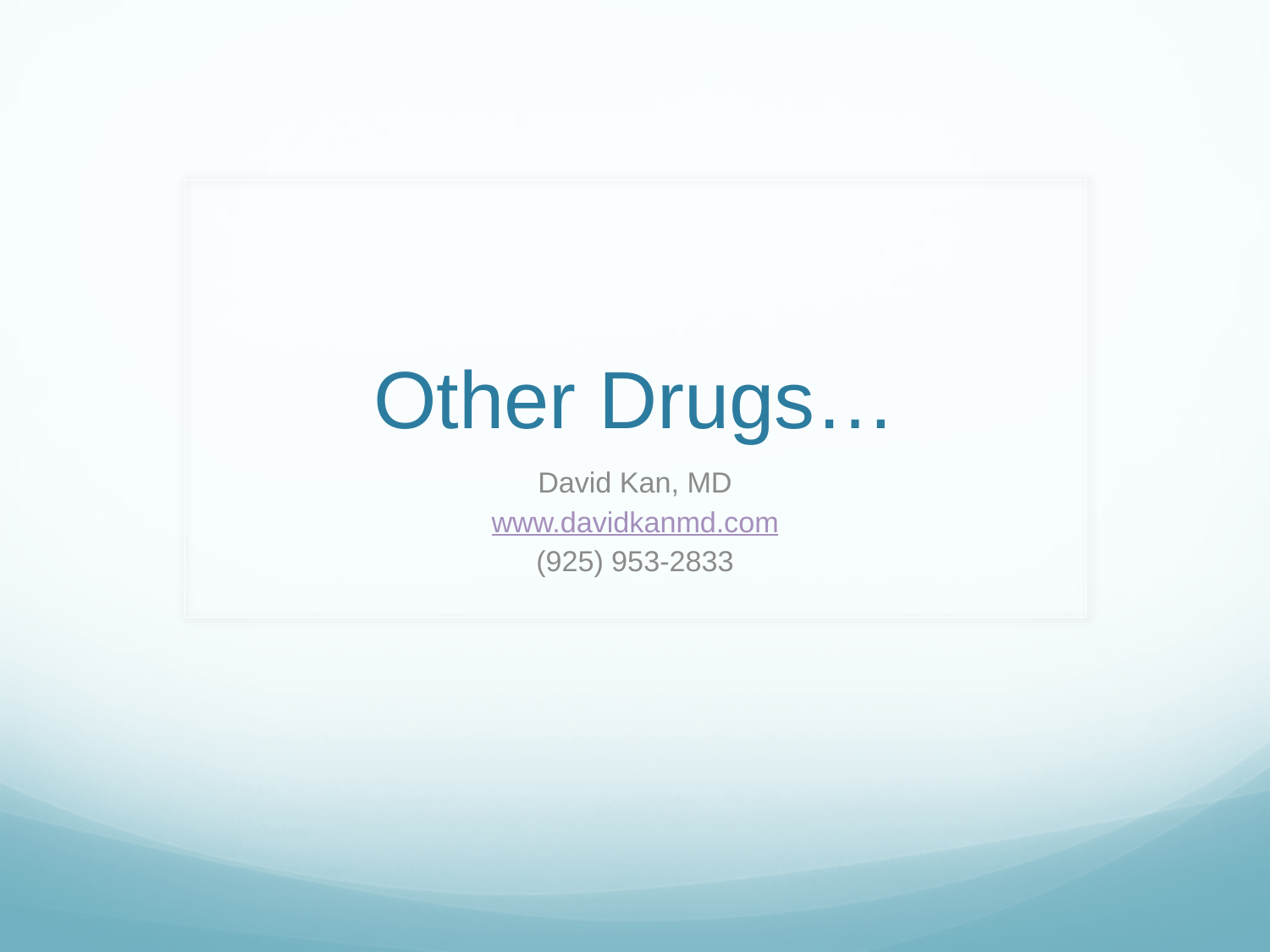

# Other Drugs…
David Kan, MD
www.davidkanmd.com
(925) 953-2833